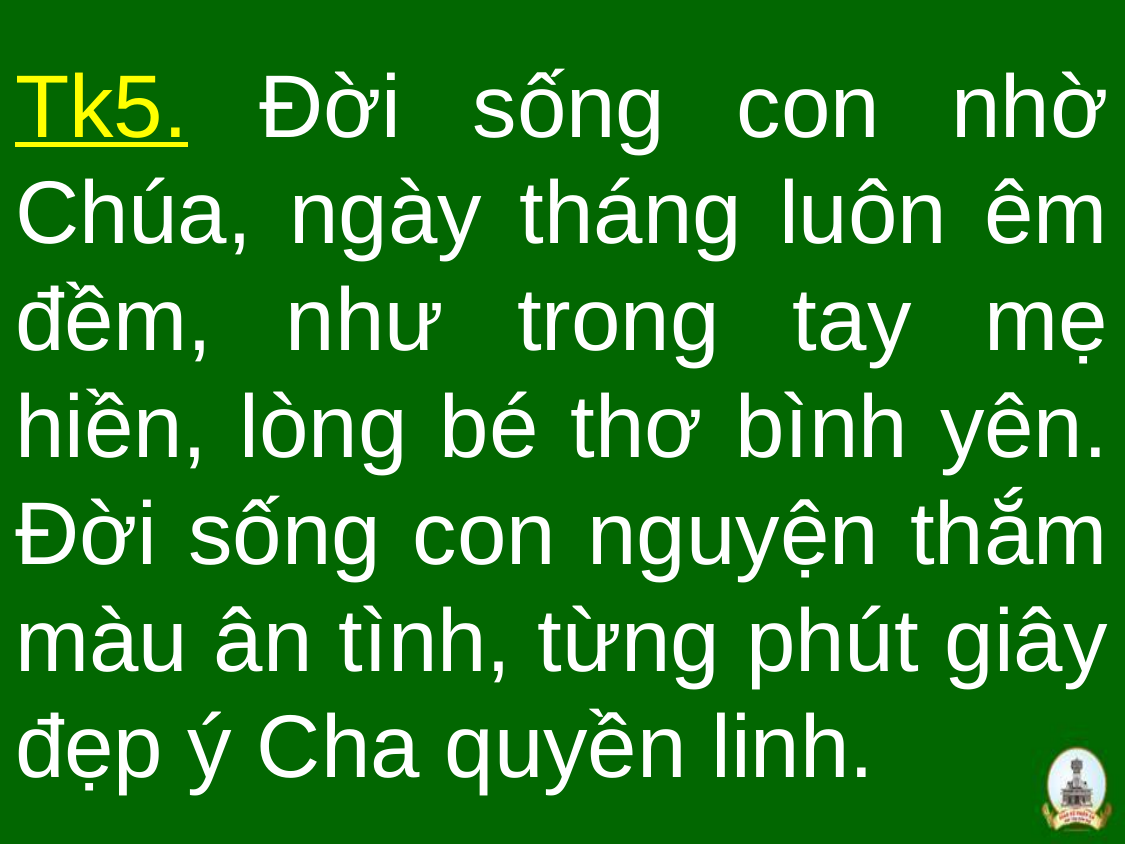

# Tk5. Đời sống con nhờ Chúa, ngày tháng luôn êm đềm, như trong tay mẹ hiền, lòng bé thơ bình yên. Đời sống con nguyện thắm màu ân tình, từng phút giây đẹp ý Cha quyền linh.